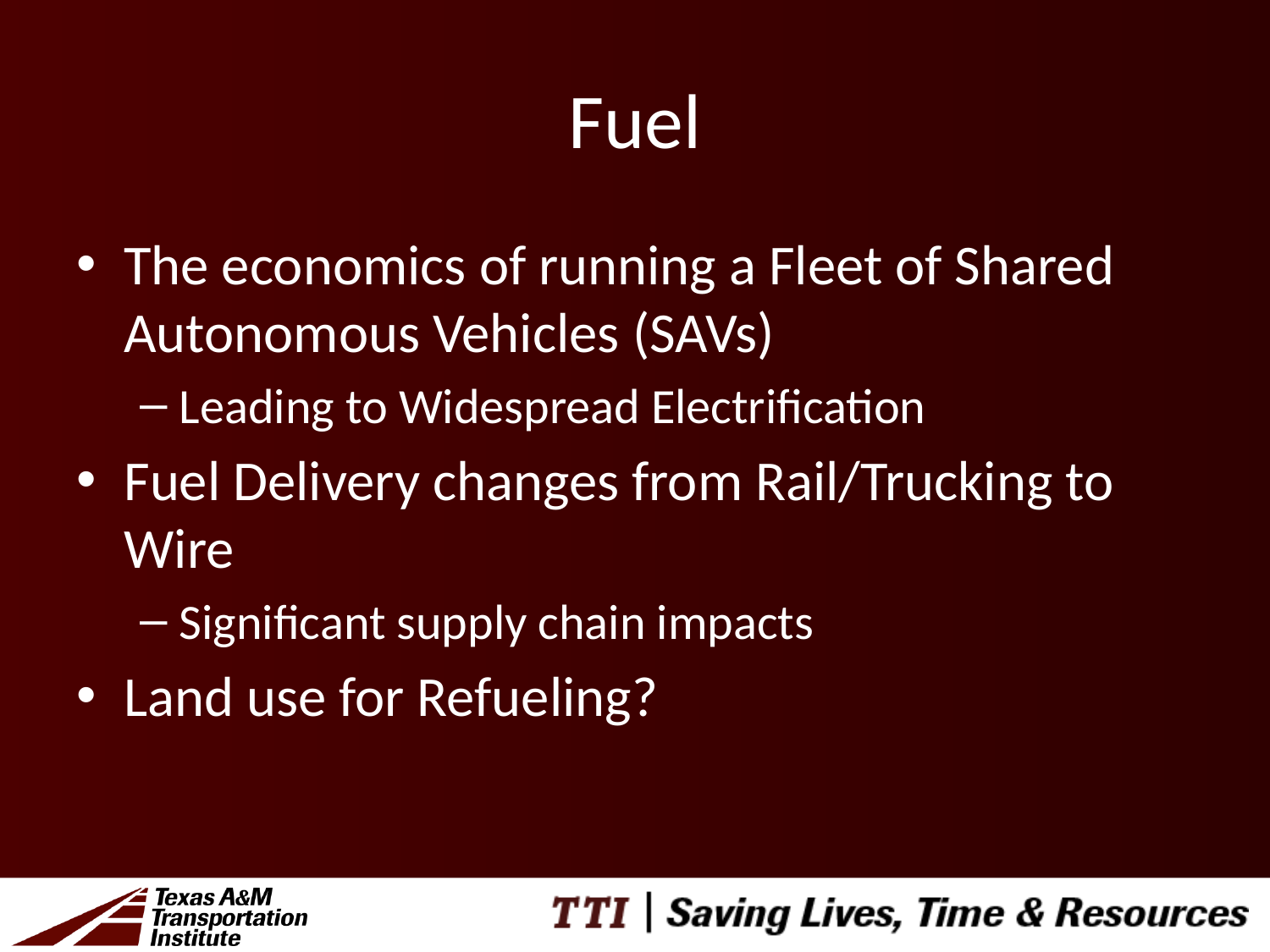

# Fuel
The economics of running a Fleet of Shared Autonomous Vehicles (SAVs)
Leading to Widespread Electrification
Fuel Delivery changes from Rail/Trucking to Wire
Significant supply chain impacts
Land use for Refueling?